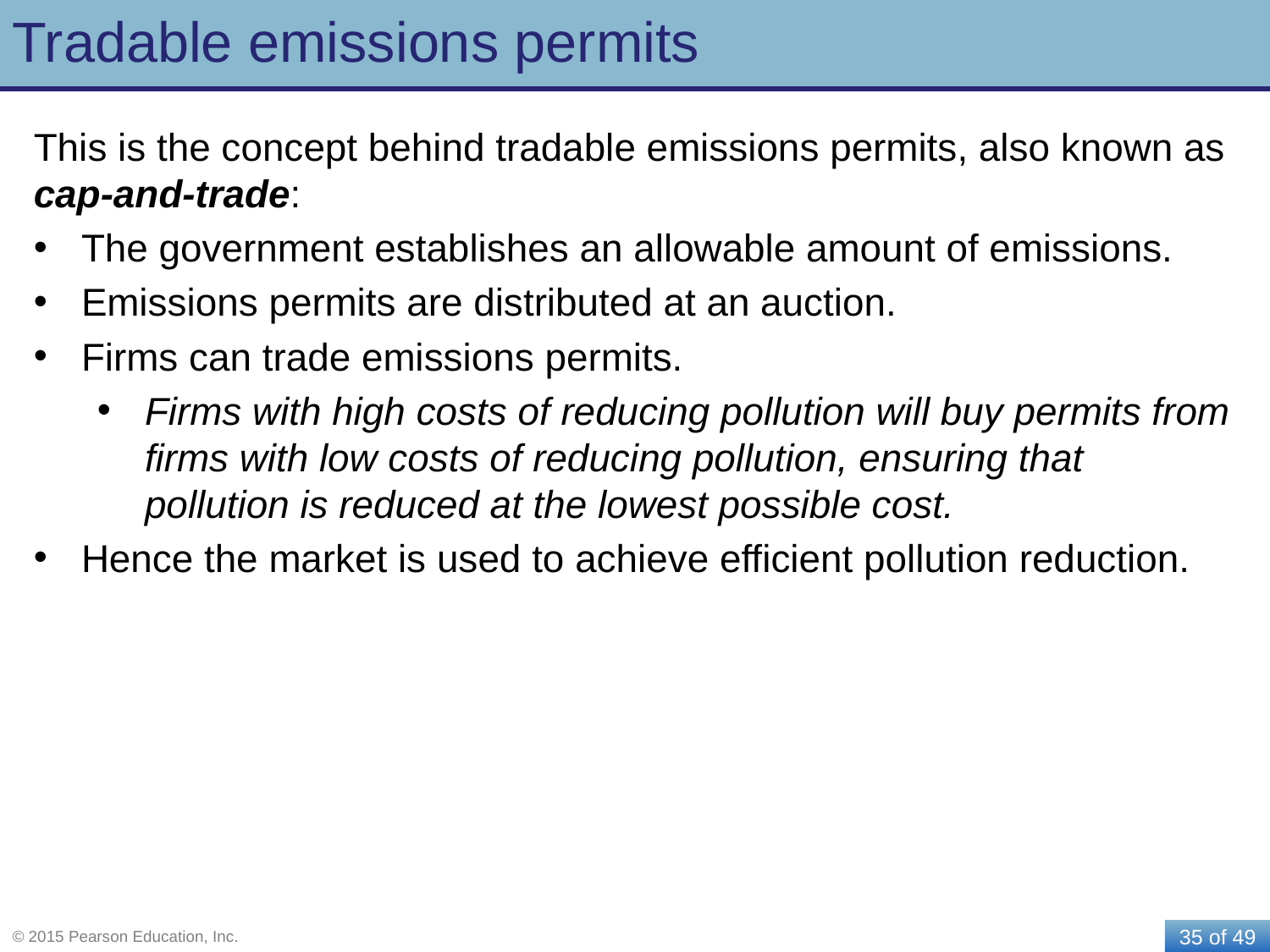

# Tradable emissions permits
This is the concept behind tradable emissions permits, also known as cap-and-trade:
The government establishes an allowable amount of emissions.
Emissions permits are distributed at an auction.
Firms can trade emissions permits.
Firms with high costs of reducing pollution will buy permits from firms with low costs of reducing pollution, ensuring that pollution is reduced at the lowest possible cost.
Hence the market is used to achieve efficient pollution reduction.